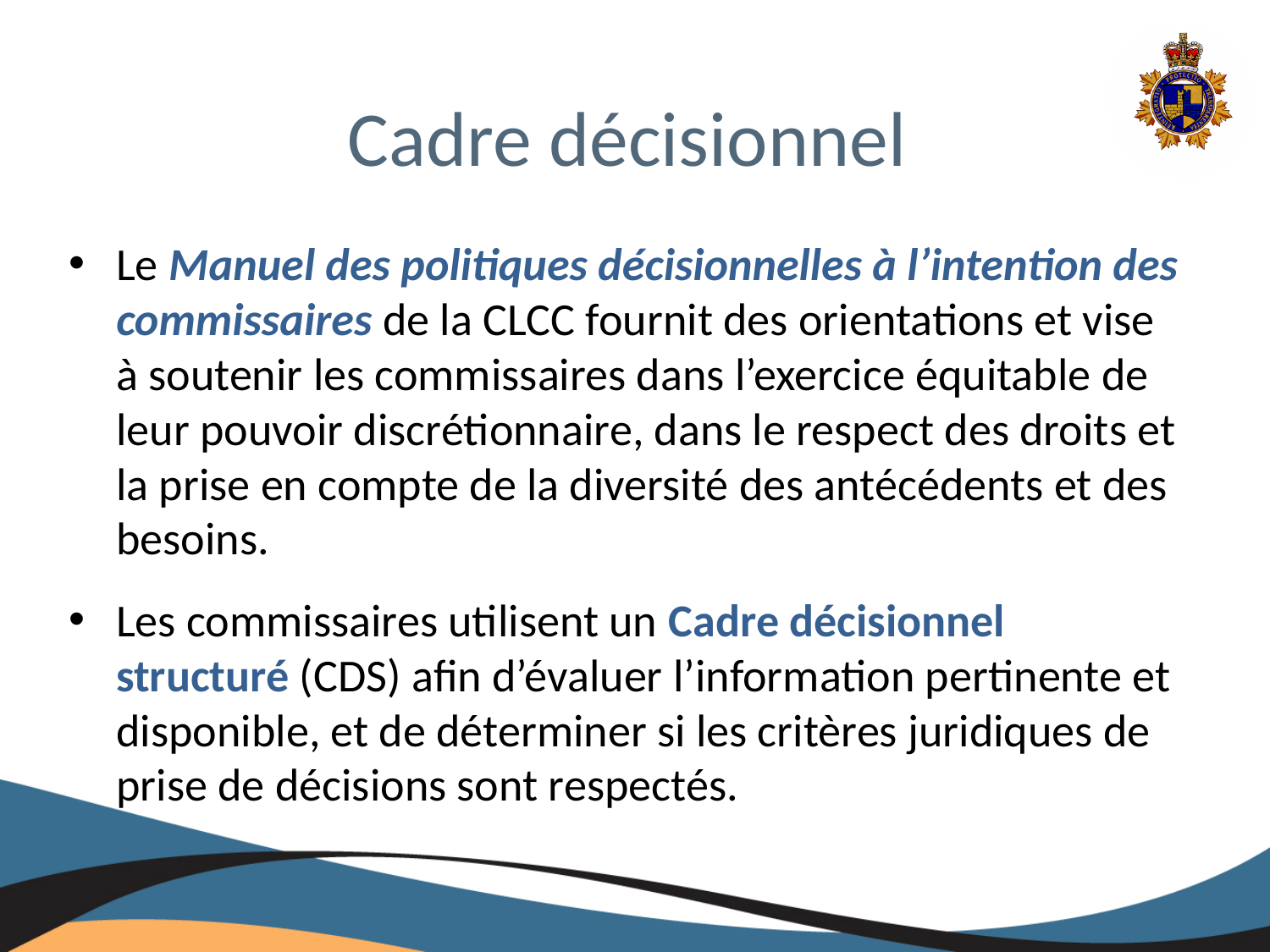

# Cadre décisionnel
Le Manuel des politiques décisionnelles à l’intention des commissaires de la CLCC fournit des orientations et vise à soutenir les commissaires dans l’exercice équitable de leur pouvoir discrétionnaire, dans le respect des droits et la prise en compte de la diversité des antécédents et des besoins.

Les commissaires utilisent un Cadre décisionnel structuré (CDS) afin d’évaluer l’information pertinente et disponible, et de déterminer si les critères juridiques de prise de décisions sont respectés.